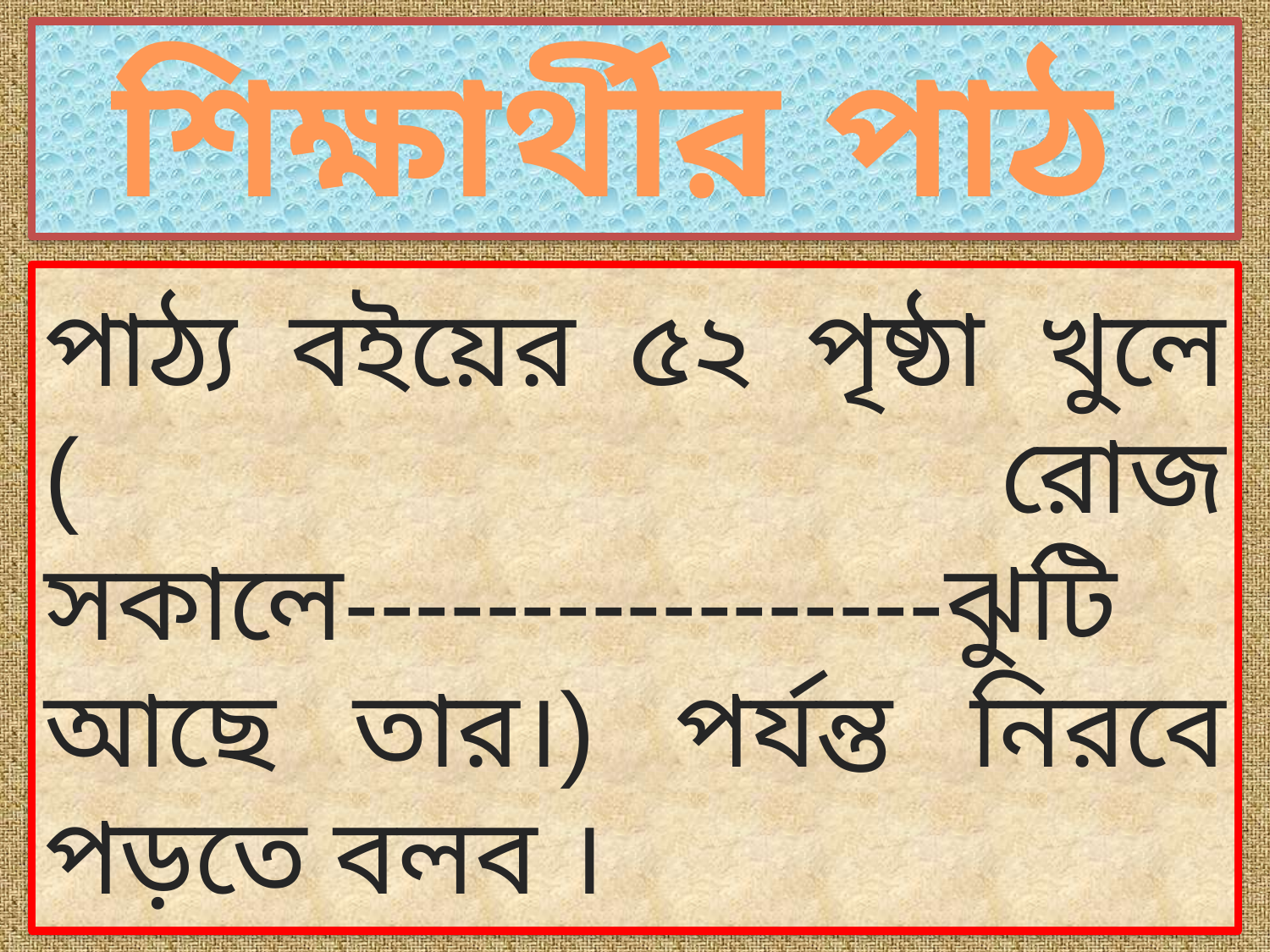

শিক্ষার্থীর পাঠ
পাঠ্য বইয়ের ৫২ পৃষ্ঠা খুলে ( রোজ সকালে-----------------ঝুটি আছে তার।) পর্যন্ত নিরবে পড়তে বলব ।